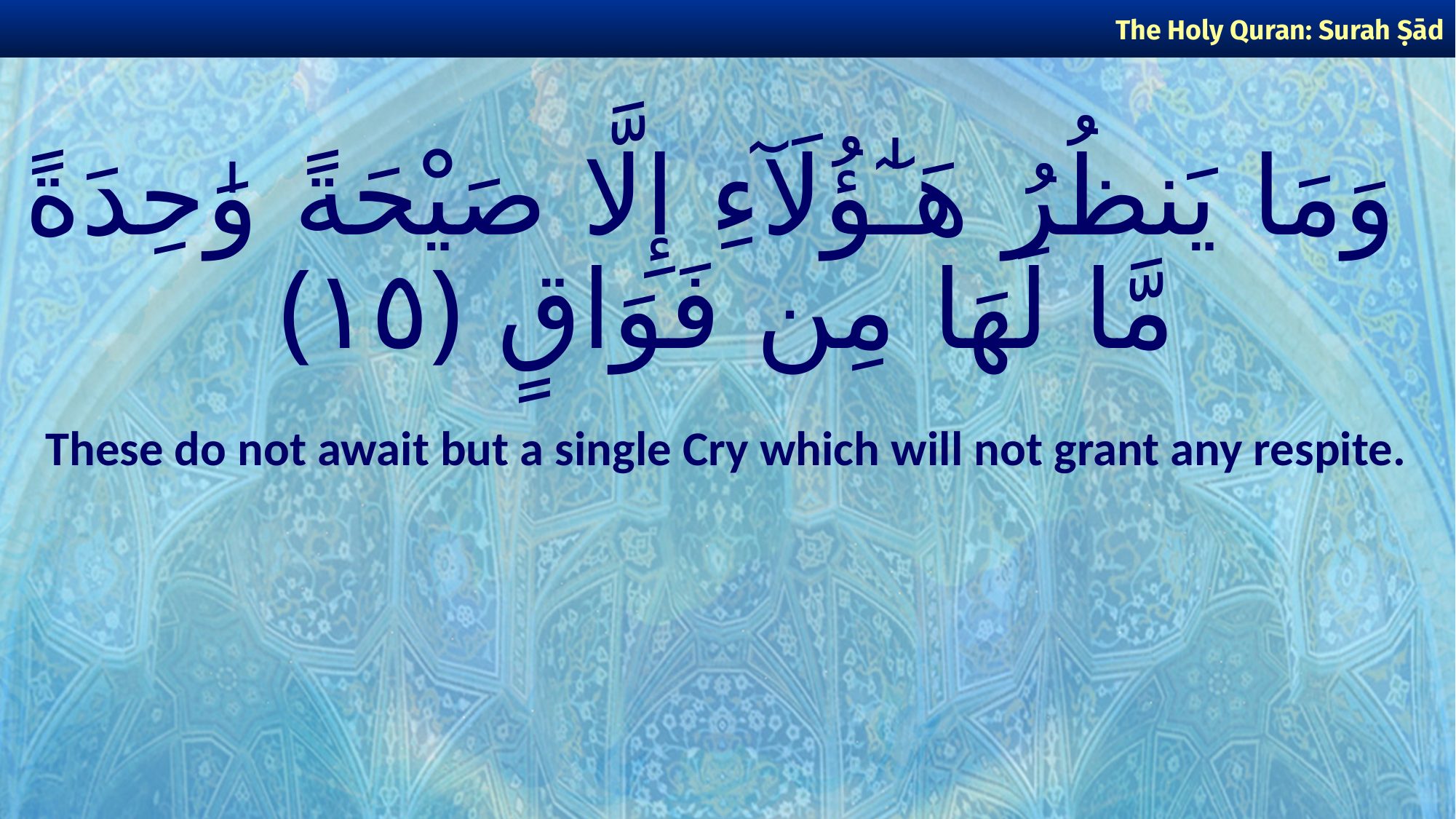

The Holy Quran: Surah Ṣād
# وَمَا يَنظُرُ هَـٰٓؤُلَآءِ إِلَّا صَيْحَةً وَٰحِدَةً مَّا لَهَا مِن فَوَاقٍ ﴿١٥﴾
These do not await but a single Cry which will not grant any respite.